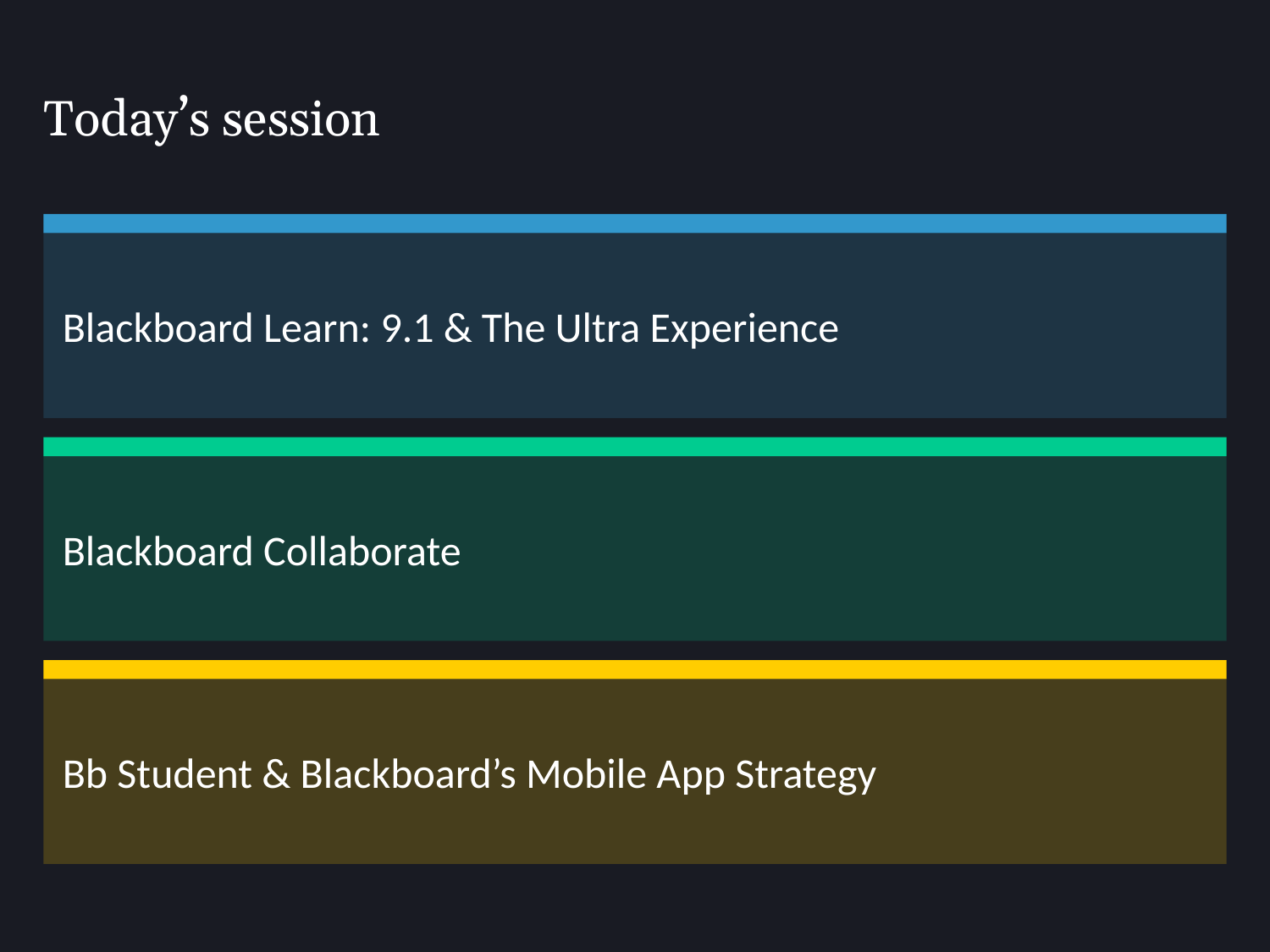

# Today’s session

Blackboard Learn: 9.1 & The Ultra Experience

Blackboard Collaborate

Bb Student & Blackboard’s Mobile App Strategy